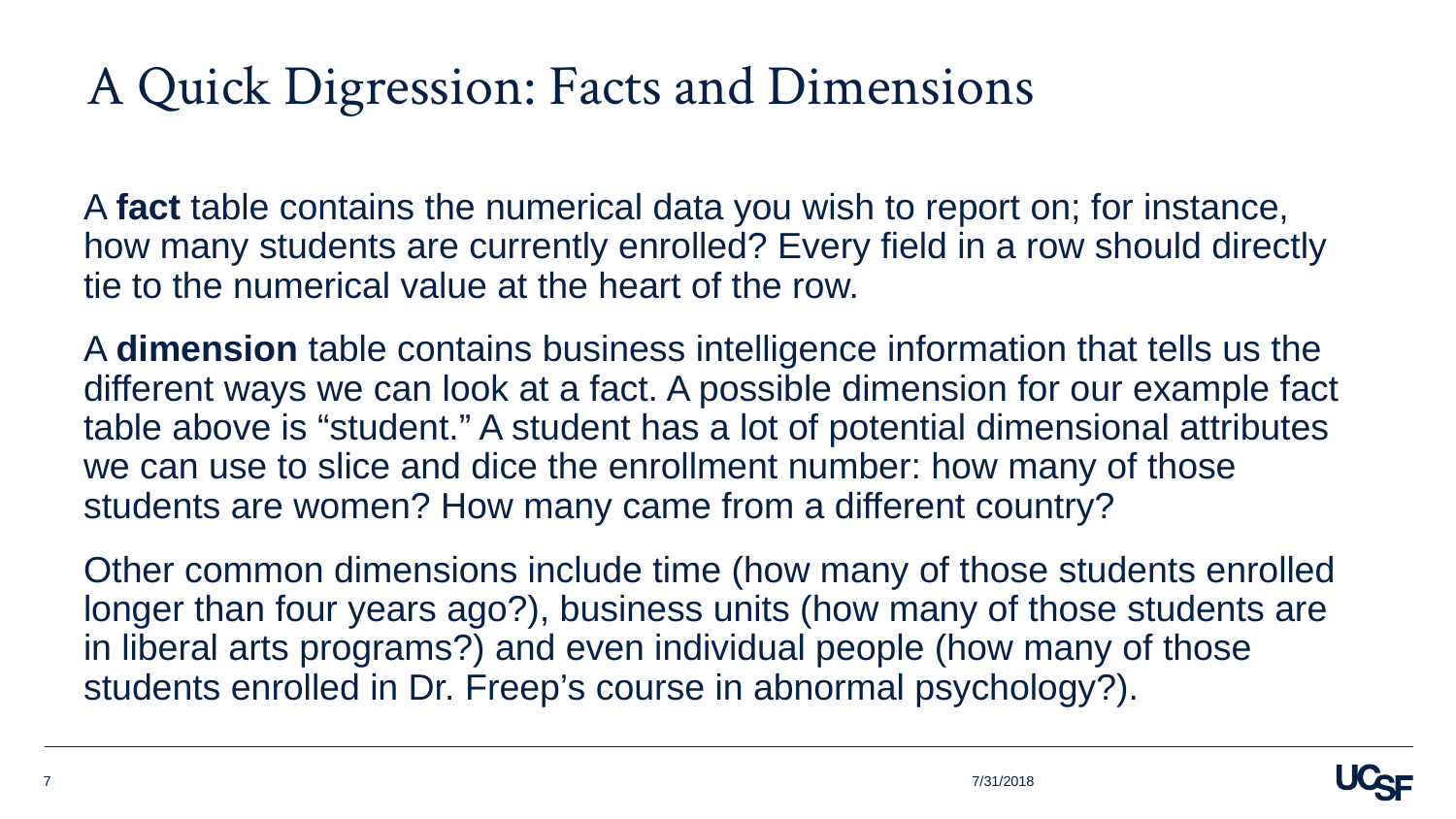

# A Quick Digression: Facts and Dimensions
A fact table contains the numerical data you wish to report on; for instance, how many students are currently enrolled? Every field in a row should directly tie to the numerical value at the heart of the row.
A dimension table contains business intelligence information that tells us the different ways we can look at a fact. A possible dimension for our example fact table above is “student.” A student has a lot of potential dimensional attributes we can use to slice and dice the enrollment number: how many of those students are women? How many came from a different country?
Other common dimensions include time (how many of those students enrolled longer than four years ago?), business units (how many of those students are in liberal arts programs?) and even individual people (how many of those students enrolled in Dr. Freep’s course in abnormal psychology?).
7/31/2018
7